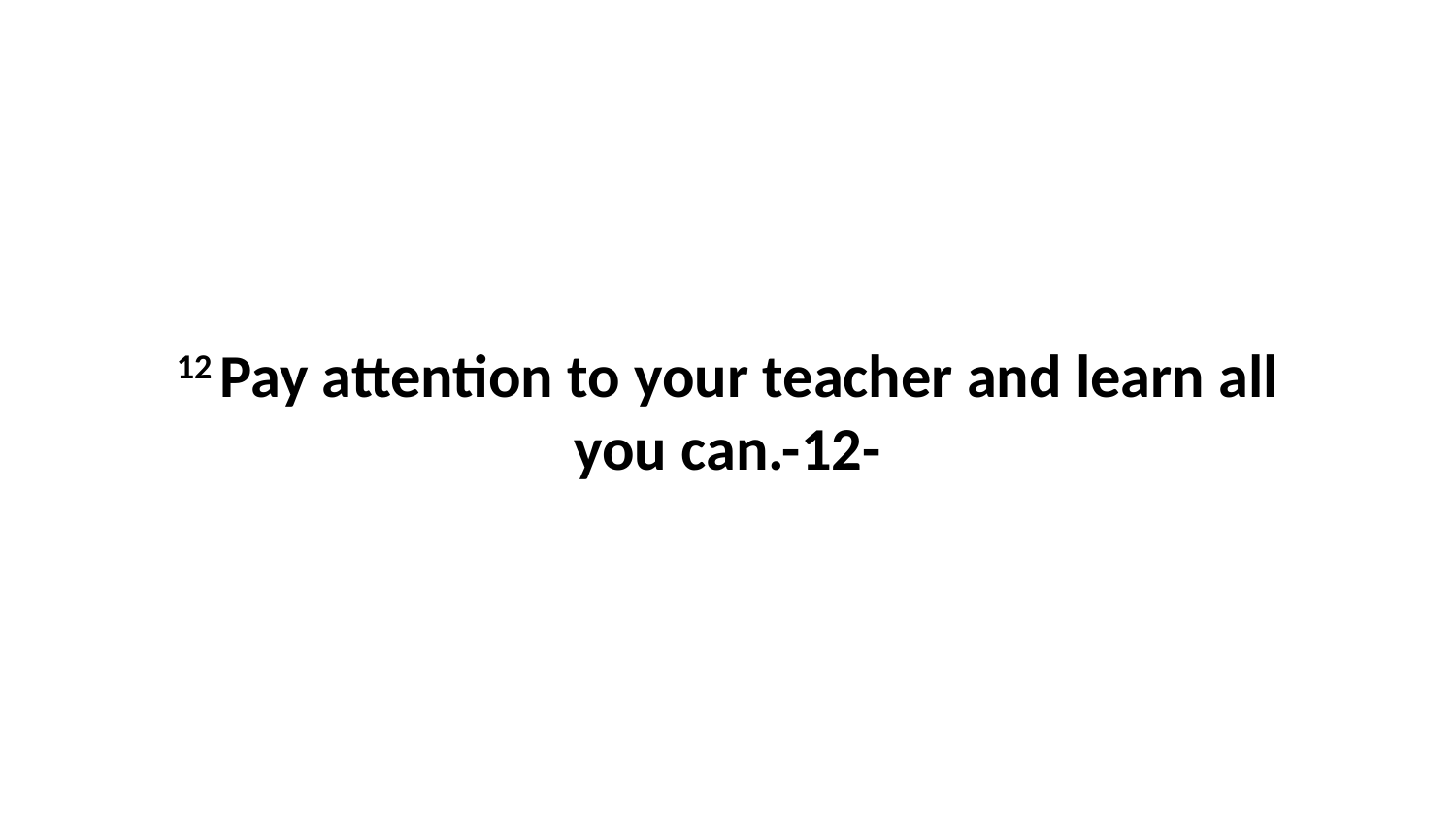

12 Pay attention to your teacher and learn all you can.-12-